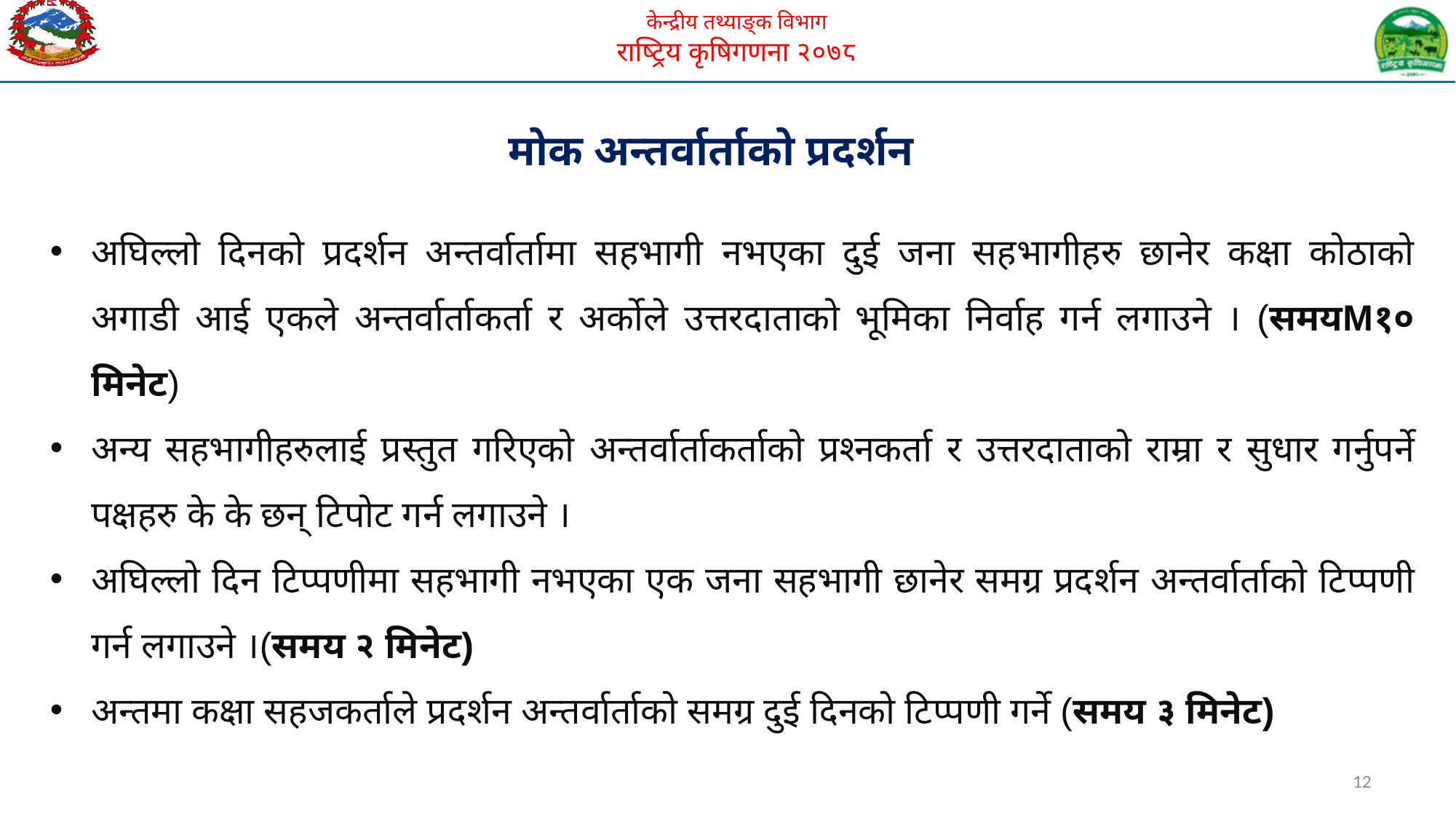

मोक अन्तर्वार्ताको प्रदर्शन
अघिल्लो दिनको प्रदर्शन अन्तर्वार्तामा सहभागी नभएका दुई जना सहभागीहरु छानेर कक्षा कोठाको अगाडी आई एकले अन्तर्वार्ताकर्ता र अर्कोले उत्तरदाताको भूमिका निर्वाह गर्न लगाउने । (समयM१० मिनेट)
अन्य सहभागीहरुलाई प्रस्तुत गरिएको अन्तर्वार्ताकर्ताको प्रश्नकर्ता र उत्तरदाताको राम्रा र सुधार गर्नुपर्ने पक्षहरु के के छन् टिपोट गर्न लगाउने ।
अघिल्लो दिन टिप्पणीमा सहभागी नभएका एक जना सहभागी छानेर समग्र प्रदर्शन अन्तर्वार्ताको टिप्पणी गर्न लगाउने ।(समय २ मिनेट)
अन्तमा कक्षा सहजकर्ताले प्रदर्शन अन्तर्वार्ताको समग्र दुई दिनको टिप्पणी गर्ने (समय ३ मिनेट)
12